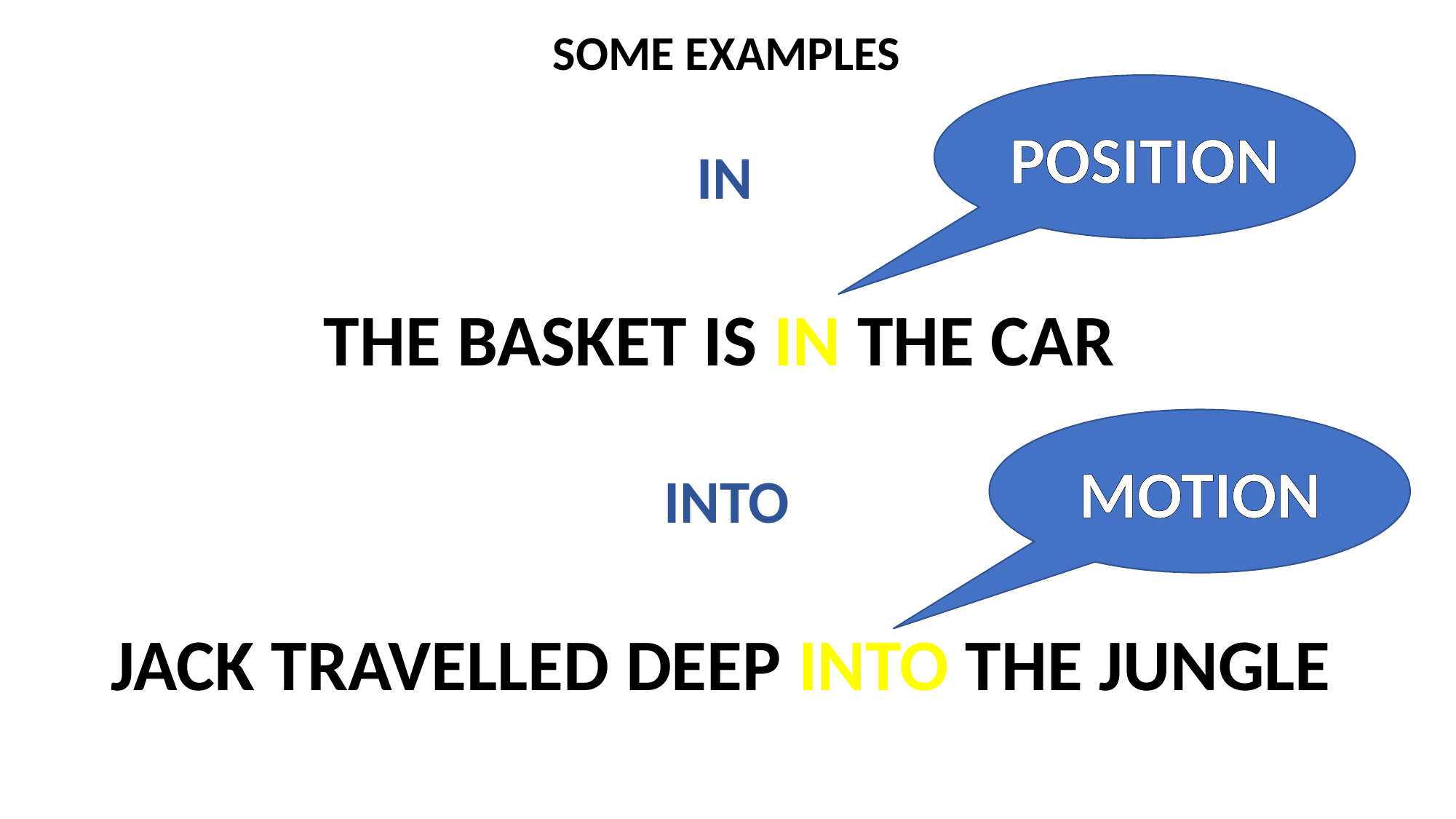

SOME EXAMPLES
POSITION
IN
THE BASKET IS IN THE CAR
MOTION
INTO
JACK TRAVELLED DEEP INTO THE JUNGLE